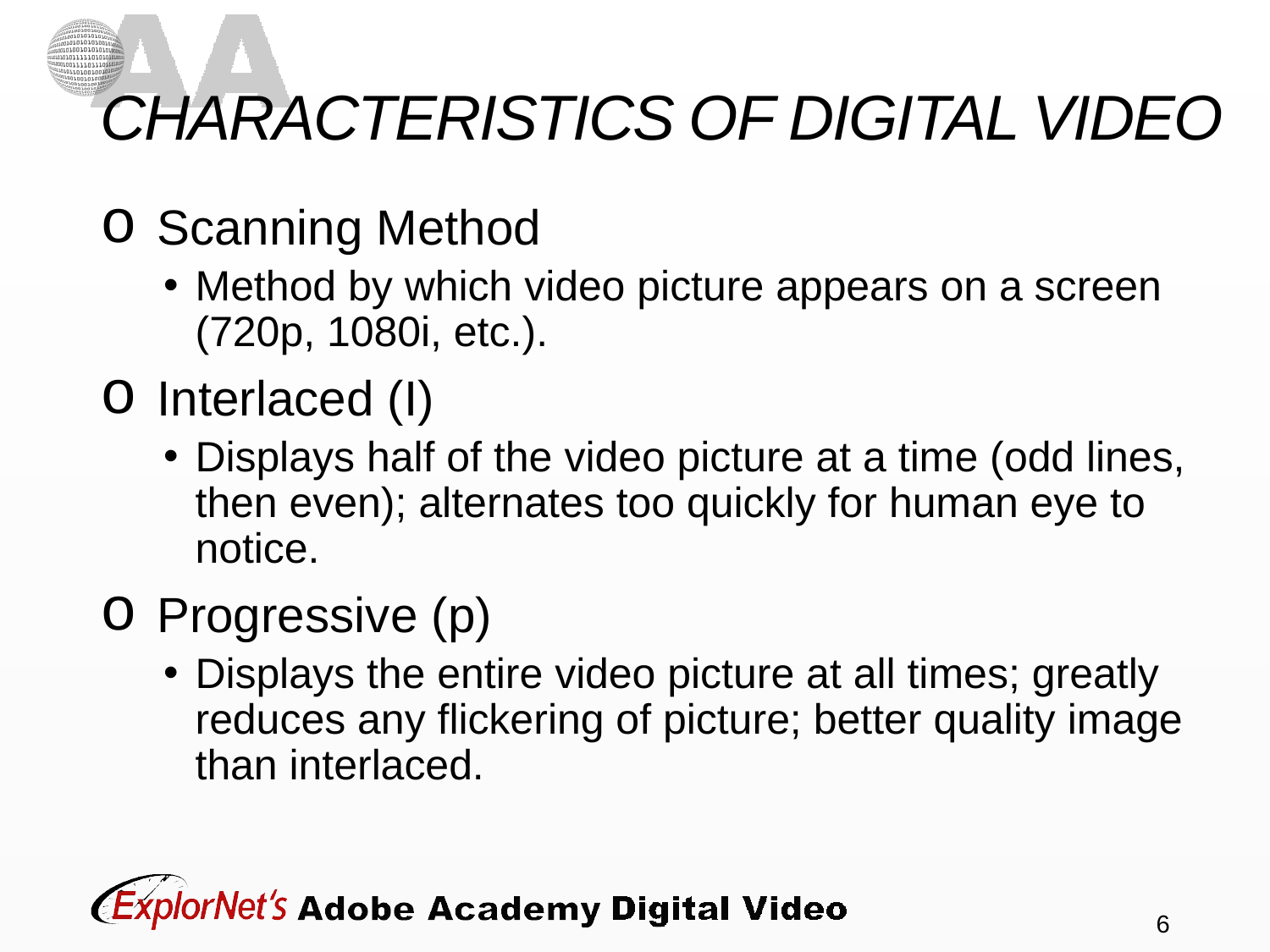

# CHARACTERISTICS OF DIGITAL VIDEO
Scanning Method
Method by which video picture appears on a screen (720p, 1080i, etc.).
Interlaced (I)
Displays half of the video picture at a time (odd lines, then even); alternates too quickly for human eye to notice.
Progressive (p)
Displays the entire video picture at all times; greatly reduces any flickering of picture; better quality image than interlaced.

6